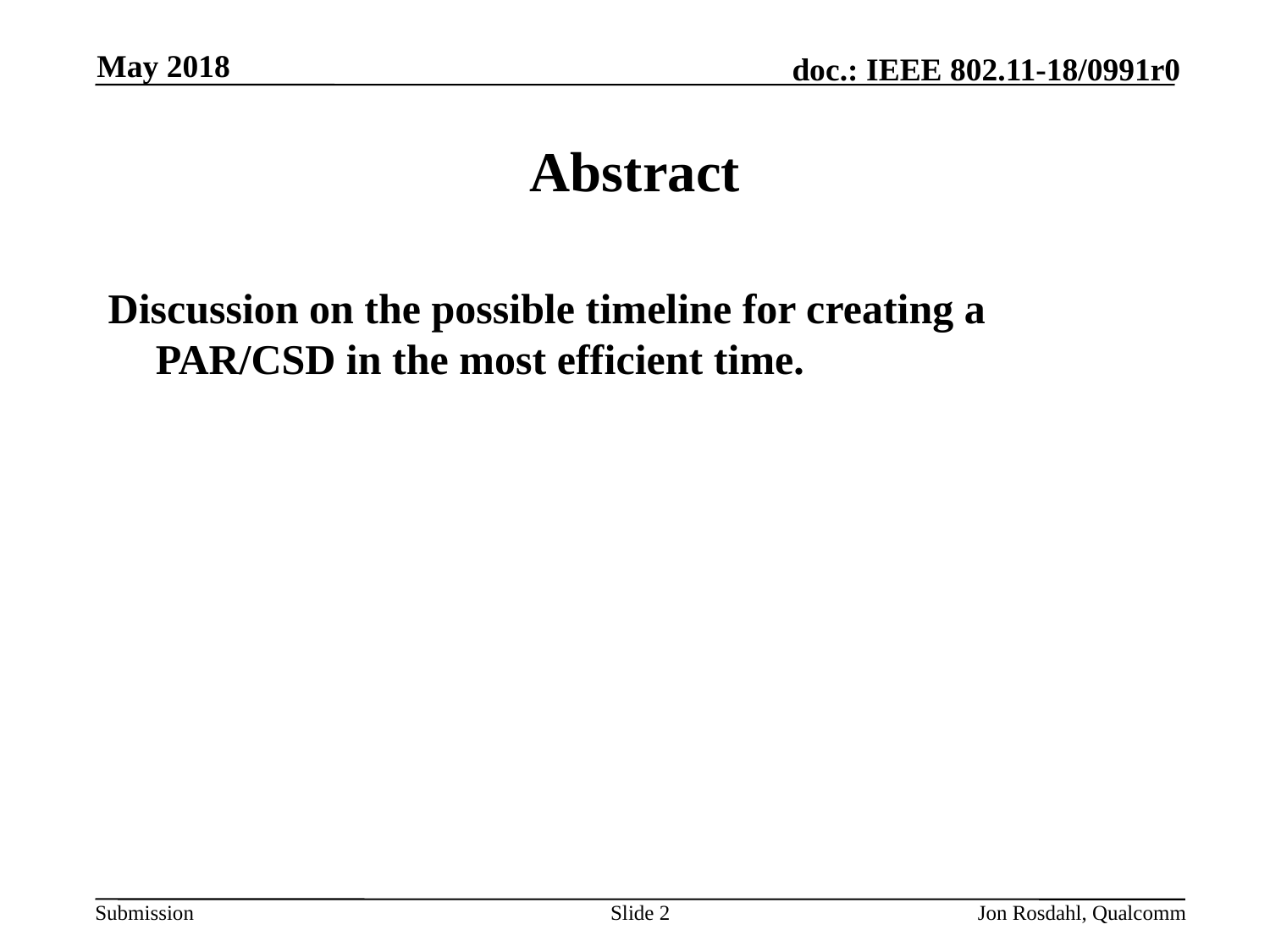

May 2018
# Abstract
Discussion on the possible timeline for creating a PAR/CSD in the most efficient time.
Slide 2
Jon Rosdahl, Qualcomm